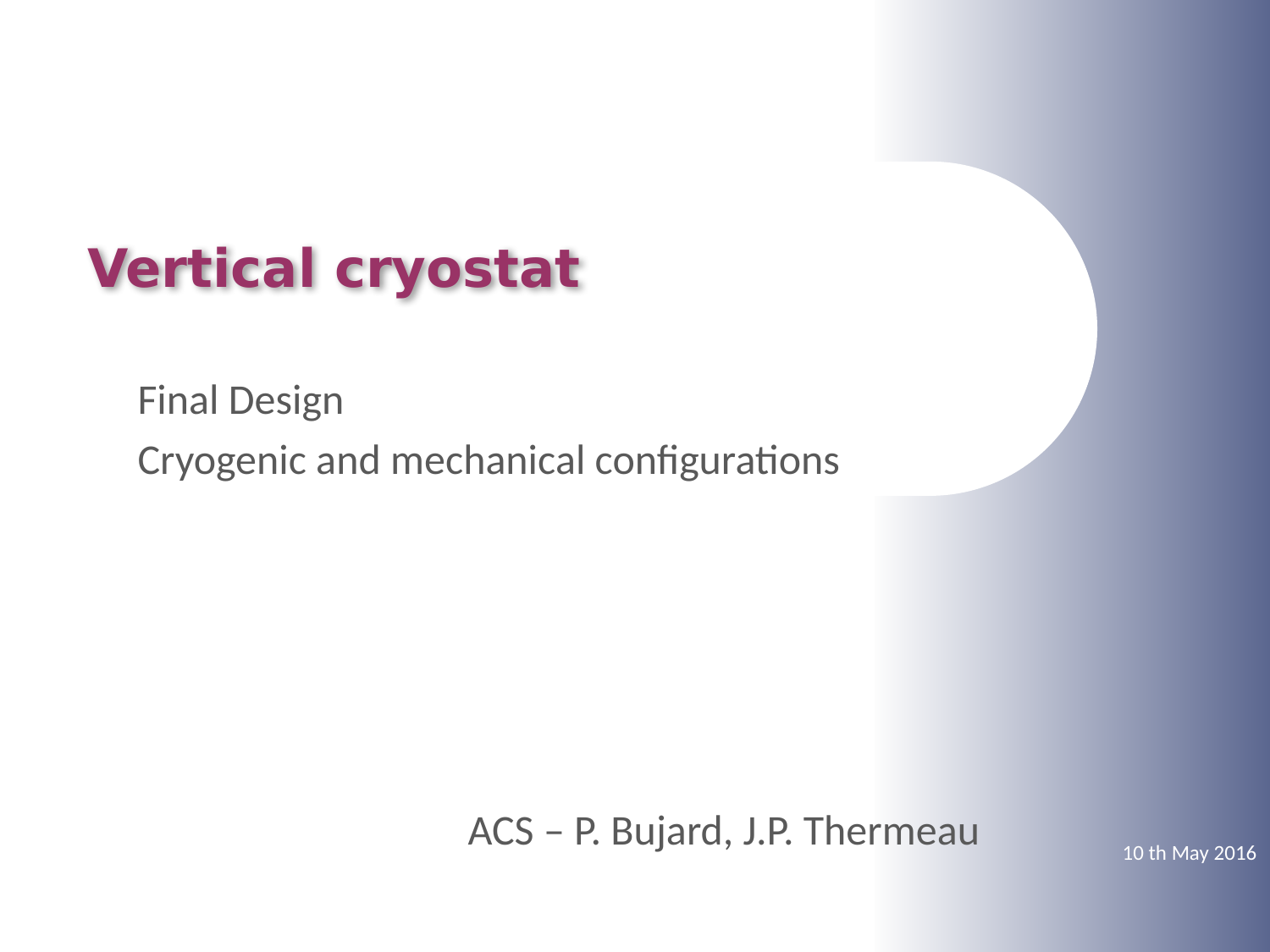

# Vertical cryostat
Final Design
Cryogenic and mechanical configurations

ACS – P. Bujard, J.P. Thermeau
10 th May 2016